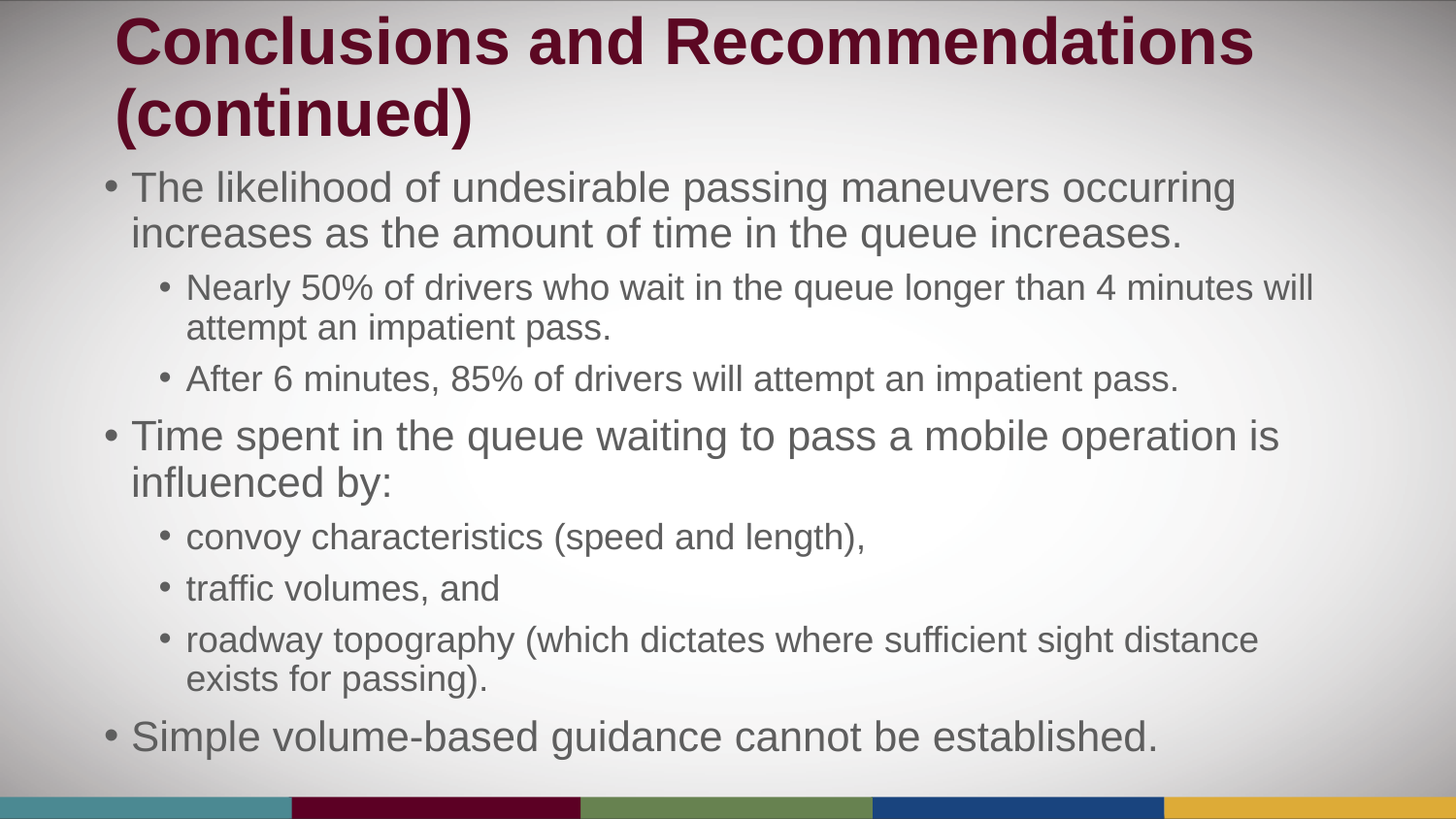

# Conclusions and Recommendations (continued)
The likelihood of undesirable passing maneuvers occurring increases as the amount of time in the queue increases.
Nearly 50% of drivers who wait in the queue longer than 4 minutes will attempt an impatient pass.
After 6 minutes, 85% of drivers will attempt an impatient pass.
Time spent in the queue waiting to pass a mobile operation is influenced by:
convoy characteristics (speed and length),
traffic volumes, and
roadway topography (which dictates where sufficient sight distance exists for passing).
Simple volume-based guidance cannot be established.